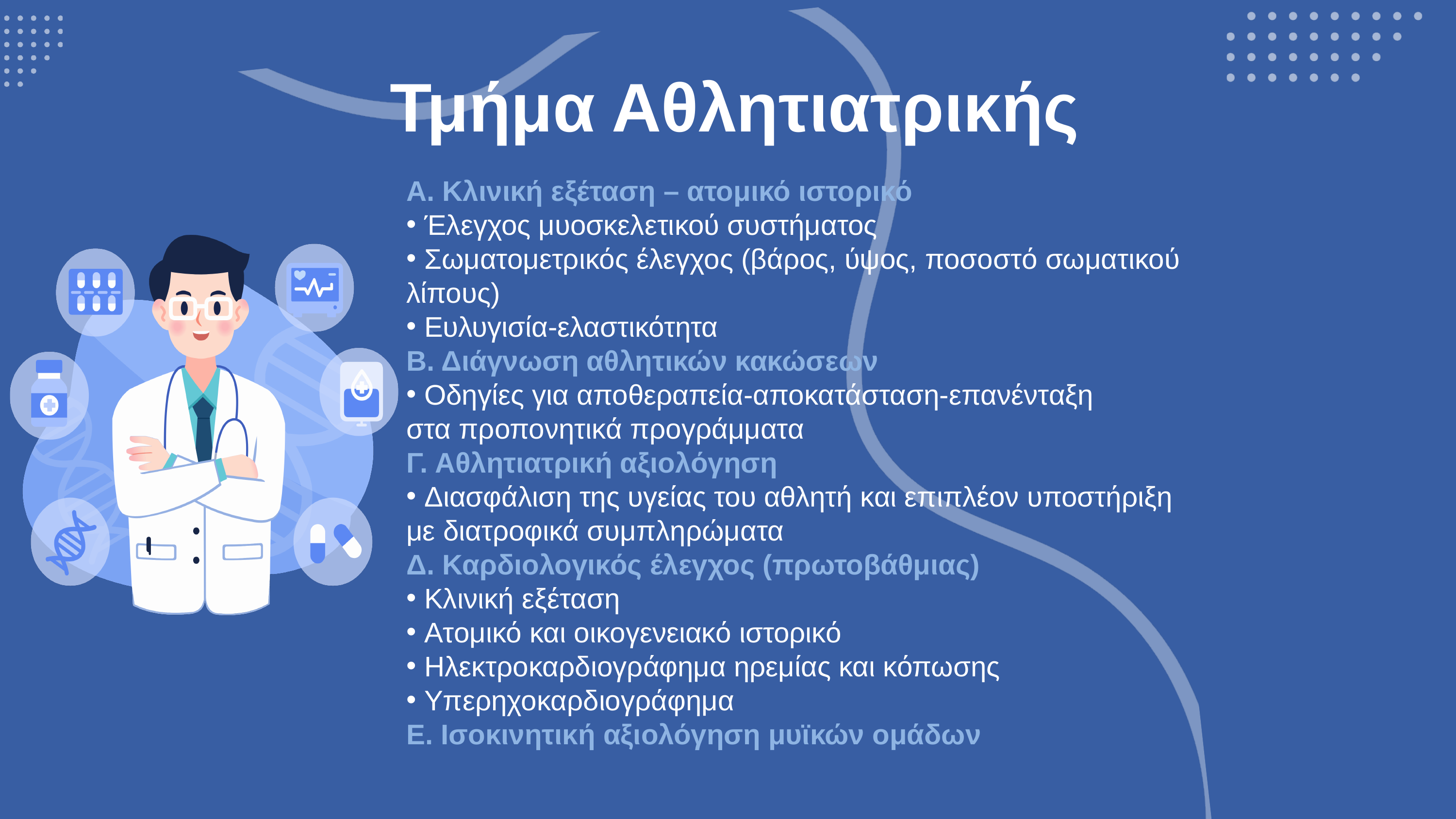

Τμήμα Αθλητιατρικής

Α. Κλινική εξέταση – ατομικό ιστορικό
 Έλεγχος μυοσκελετικού συστήματος
 Σωματομετρικός έλεγχος (βάρος, ύψος, ποσοστό σωματικού λίπους)
 Ευλυγισία-ελαστικότητα
Β. Διάγνωση αθλητικών κακώσεων
 Οδηγίες για αποθεραπεία-αποκατάσταση-επανένταξη             στα προπονητικά προγράμματα
Γ. Αθλητιατρική αξιολόγηση
 Διασφάλιση της υγείας του αθλητή και επιπλέον υποστήριξη
με διατροφικά συμπληρώματα
Δ. Καρδιολογικός έλεγχος (πρωτοβάθμιας)
 Κλινική εξέταση
 Ατομικό και οικογενειακό ιστορικό
 Ηλεκτροκαρδιογράφημα ηρεμίας και κόπωσης
 Υπερηχοκαρδιογράφημα
Ε. Ισοκινητική αξιολόγηση μυϊκών ομάδων